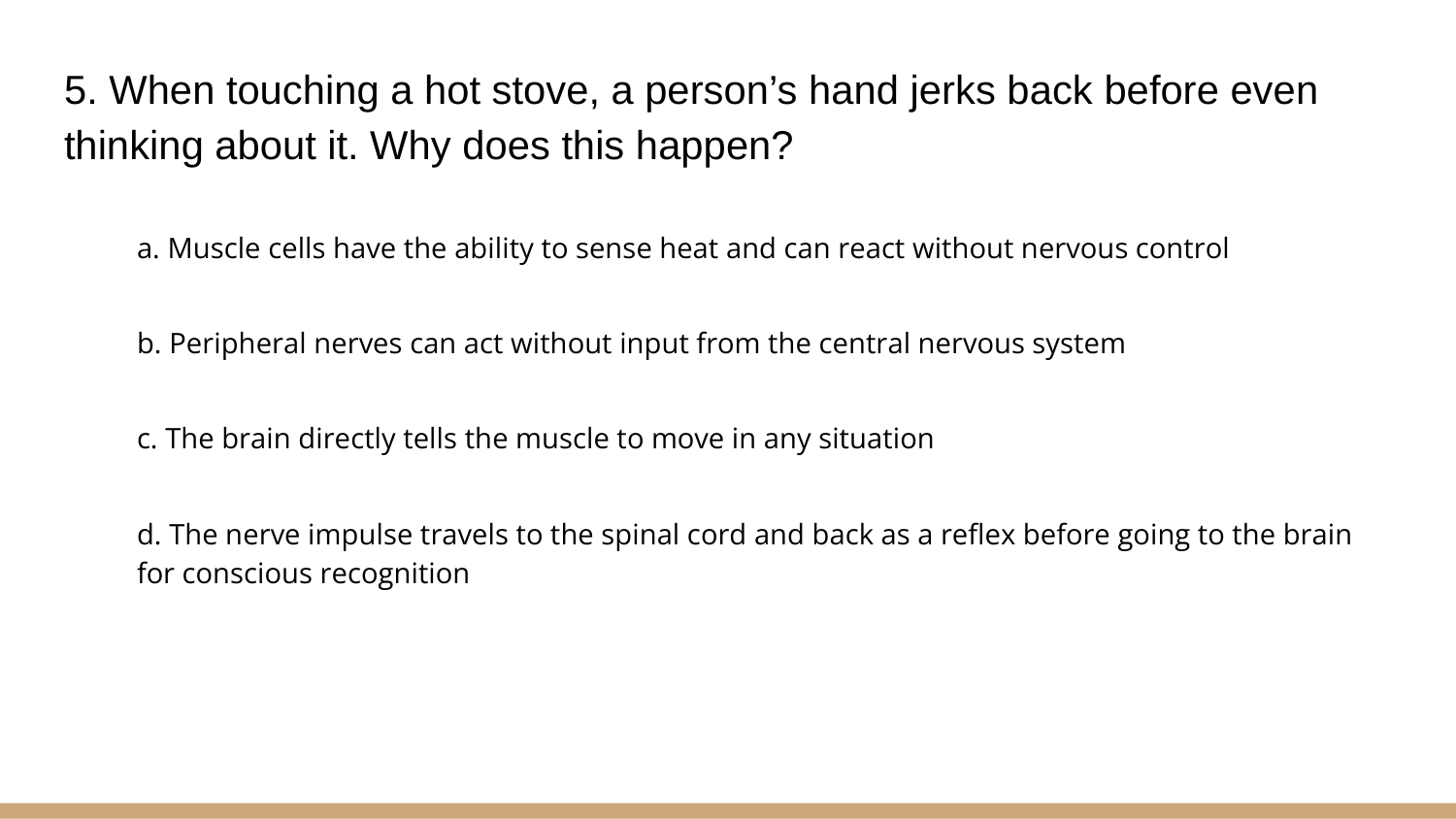

5. When touching a hot stove, a person’s hand jerks back before even thinking about it. Why does this happen?
a. Muscle cells have the ability to sense heat and can react without nervous control
b. Peripheral nerves can act without input from the central nervous system
c. The brain directly tells the muscle to move in any situation
d. The nerve impulse travels to the spinal cord and back as a reflex before going to the brain for conscious recognition